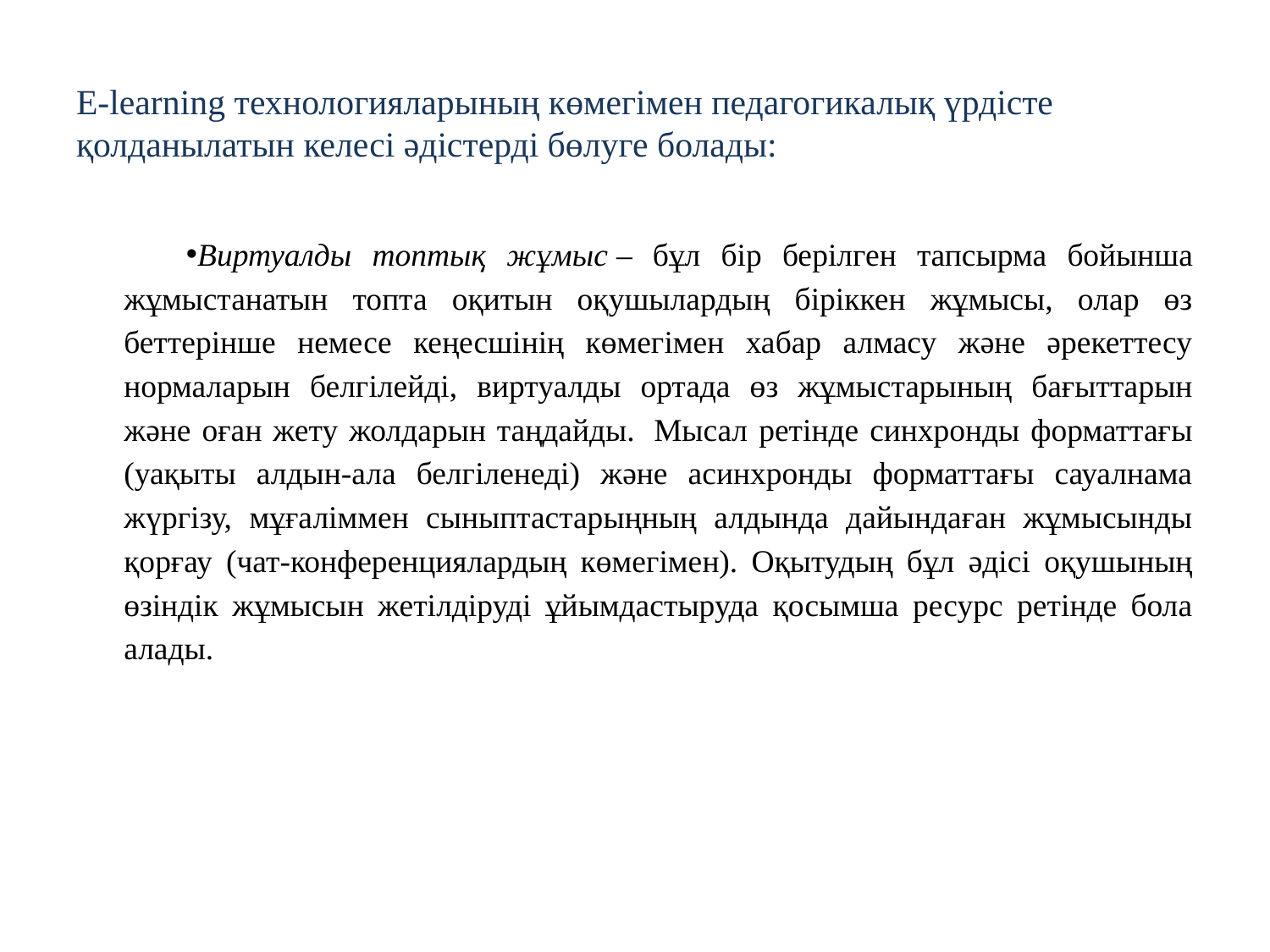

# Е-learning технологияларының көмегімен педагогикалық үрдісте қолданылатын келесі әдістерді бөлуге болады:
Виртуалды топтық жұмыс – бұл бір берілген тапсырма бойынша жұмыстанатын топта оқитын оқушылардың біріккен жұмысы, олар өз беттерінше немесе кеңесшінің көмегімен хабар алмасу және әрекеттесу нормаларын белгілейді, виртуалды ортада өз жұмыстарының бағыттарын және оған жету жолдарын таңдайды.  Мысал ретінде синхронды форматтағы (уақыты алдын-ала белгіленеді) және асинхронды форматтағы сауалнама жүргізу, мұғаліммен сыныптастарыңның алдында дайындаған жұмысынды қорғау (чат-конференциялардың көмегімен). Оқытудың бұл әдісі оқушының өзіндік жұмысын жетілдіруді ұйымдастыруда қосымша ресурс ретінде бола алады.